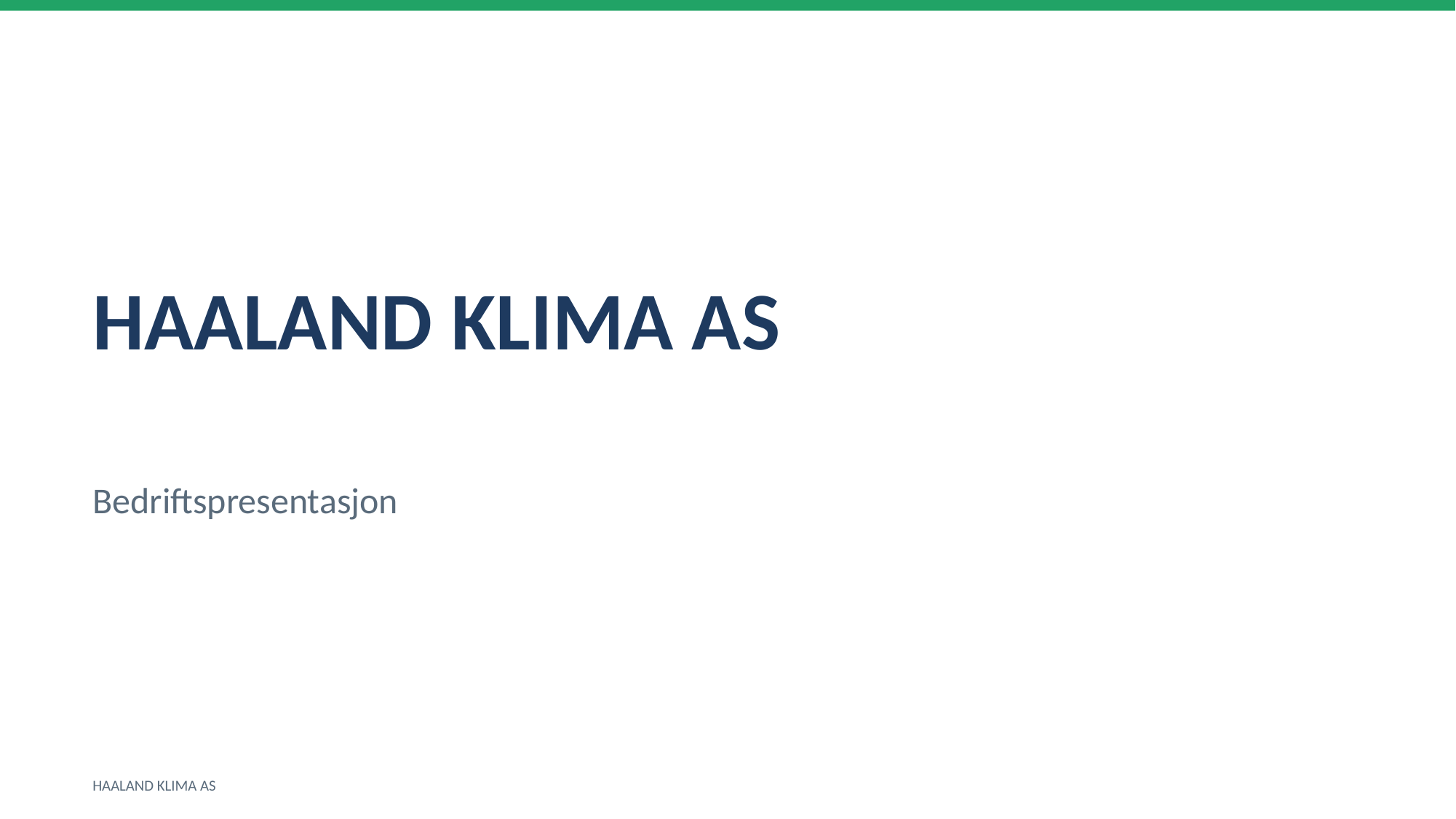

HAALAND KLIMA AS
Bedriftspresentasjon
HAALAND KLIMA AS